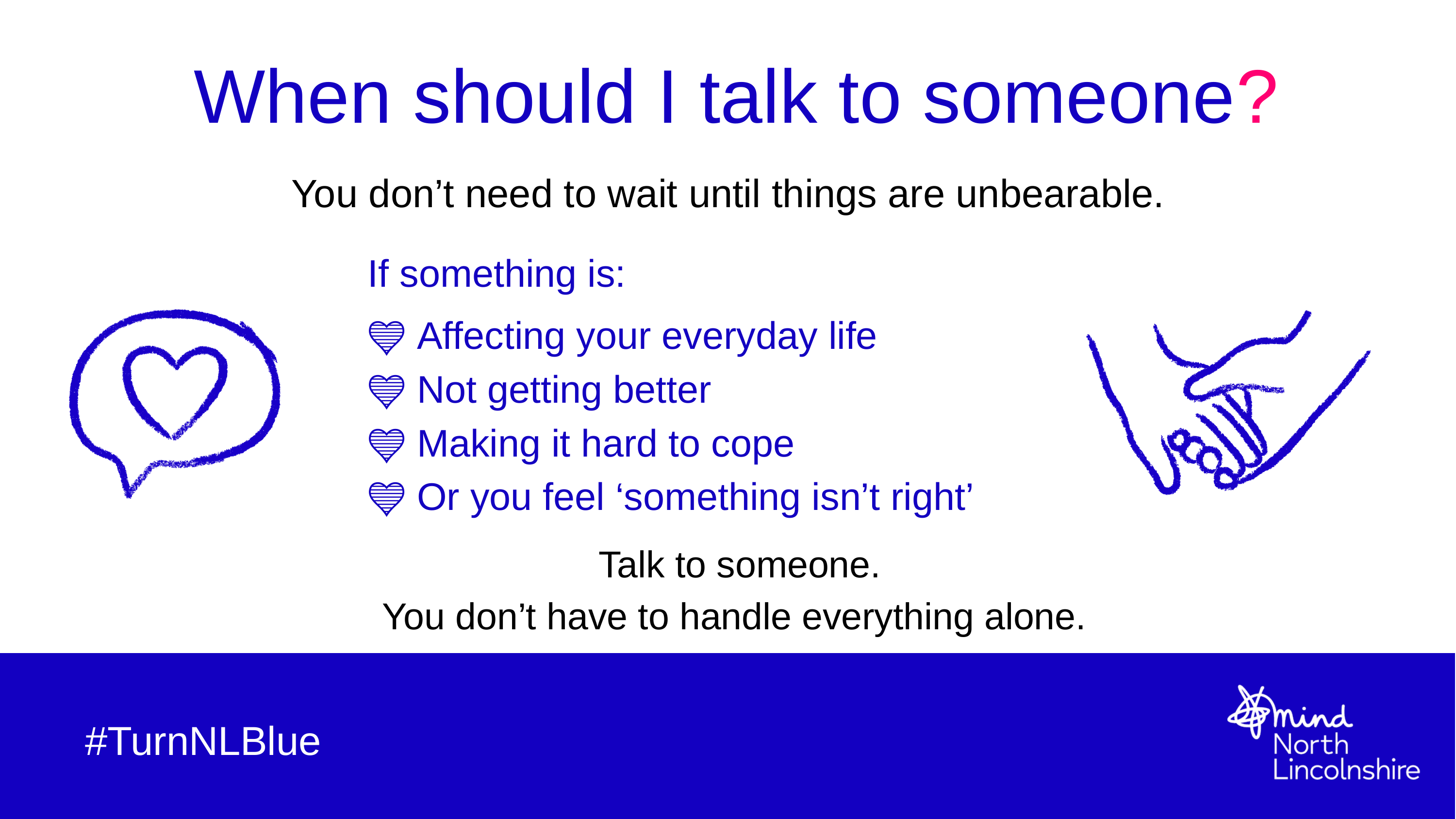

When should I talk to someone?
You don’t need to wait until things are unbearable.

If something is:

💙 Affecting your everyday life
💙 Not getting better
💙 Making it hard to cope
💙 Or you feel ‘something isn’t right’

 Talk to someone.
You don’t have to handle everything alone.

#TurnNLBlue